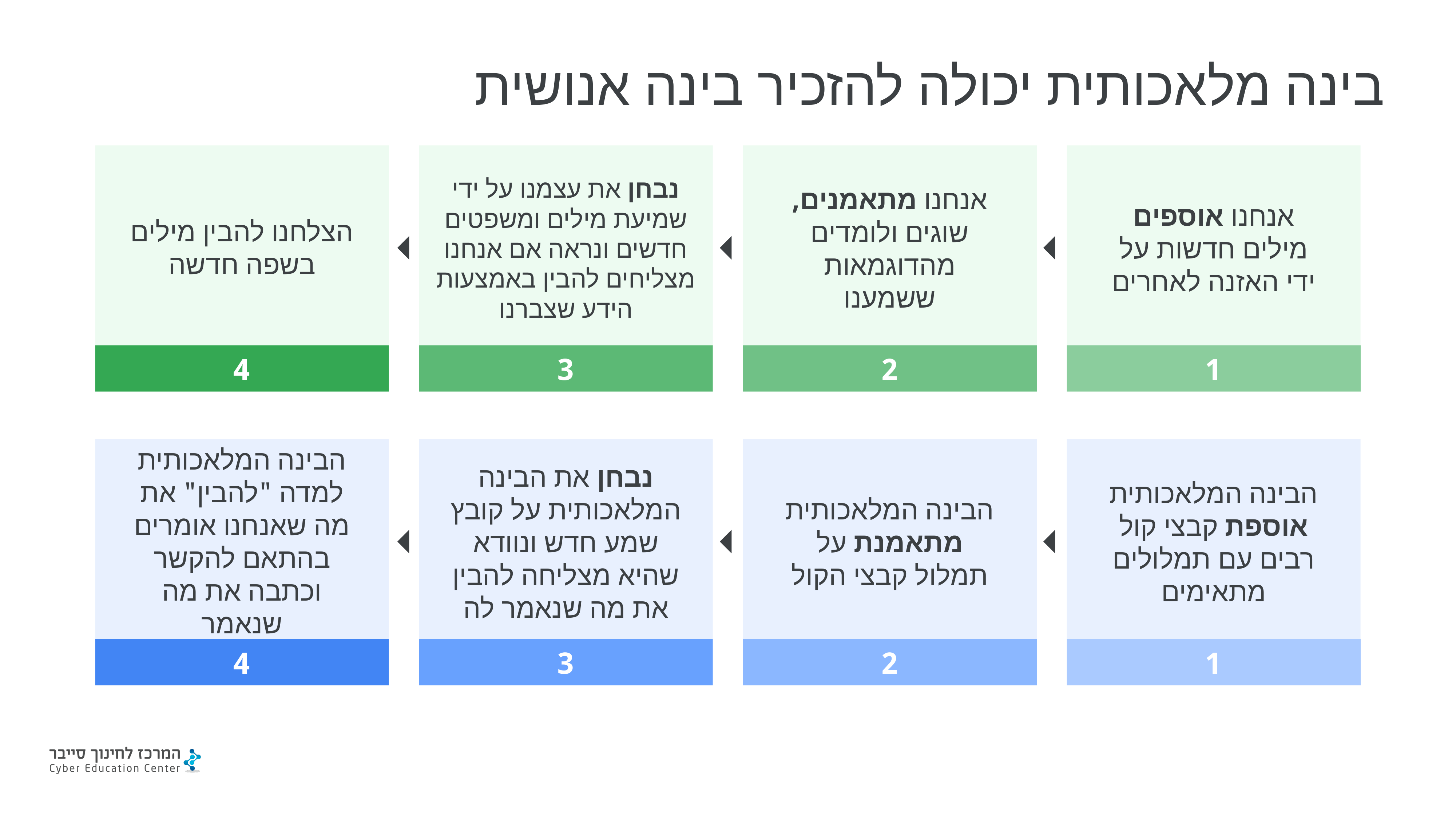

# בינה מלאכותית יכולה להזכיר בינה אנושית

אנחנו מתאמנים, שוגים ולומדים מהדוגמאות ששמענו
אנחנו אוספים מילים חדשות על ידי האזנה לאחרים
נבחן את עצמנו על ידי שמיעת מילים ומשפטים חדשים ונראה אם אנחנו מצליחים להבין באמצעות הידע שצברנו
הצלחנו להבין מילים בשפה חדשה

4
3
2
1

נבחן את הבינה המלאכותית על קובץ שמע חדש ונוודא שהיא מצליחה להבין את מה שנאמר לה
הבינה המלאכותית מתאמנת על תמלול קבצי הקול
הבינה המלאכותית אוספת קבצי קול רבים עם תמלולים מתאימים
הבינה המלאכותית למדה "להבין" את מה שאנחנו אומרים בהתאם להקשר וכתבה את מה שנאמר

4
3
2
1